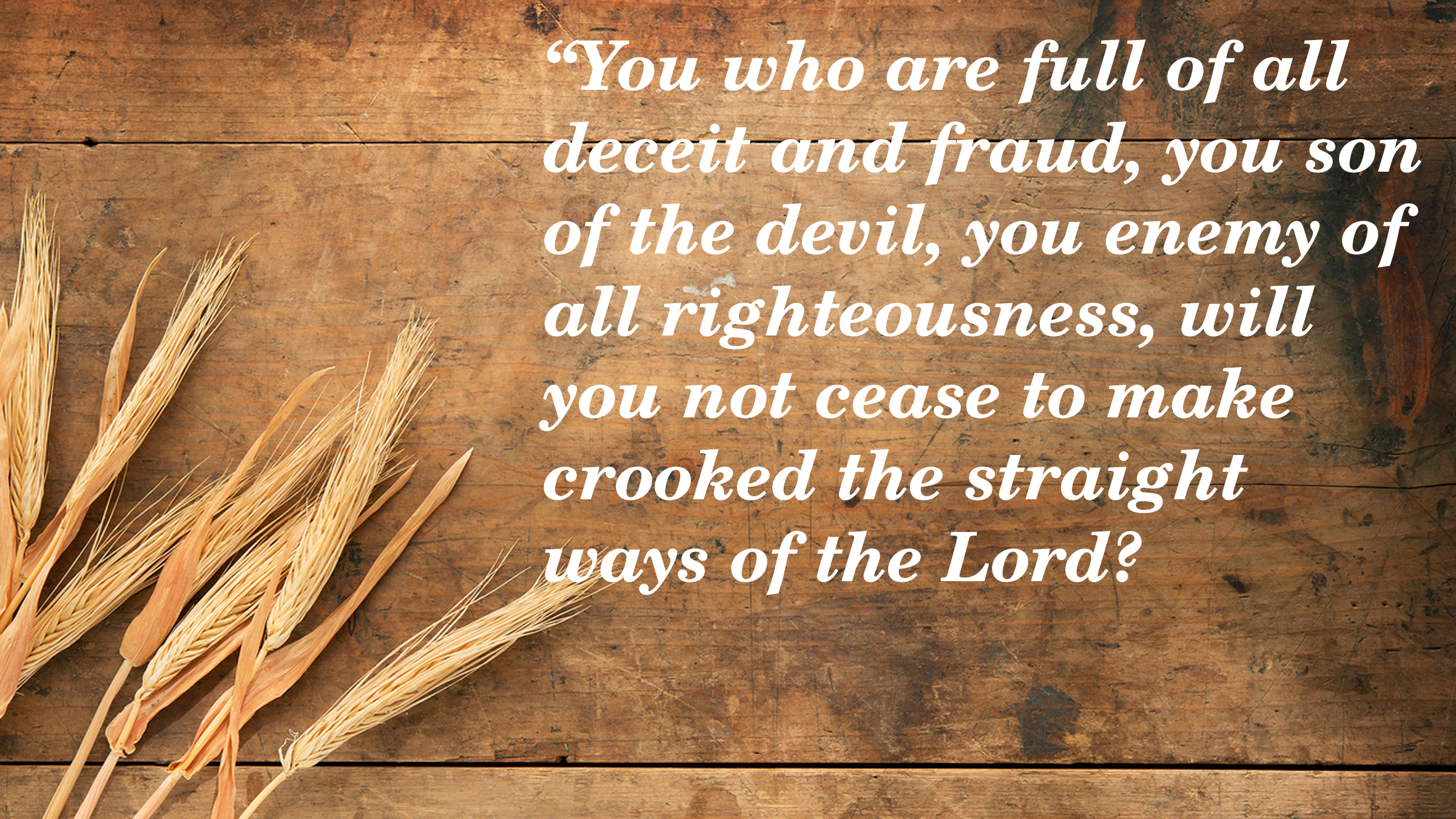

“You who are full of all deceit and fraud, you son of the devil, you enemy of all righteousness, will you not cease to make crooked the straight ways of the Lord?